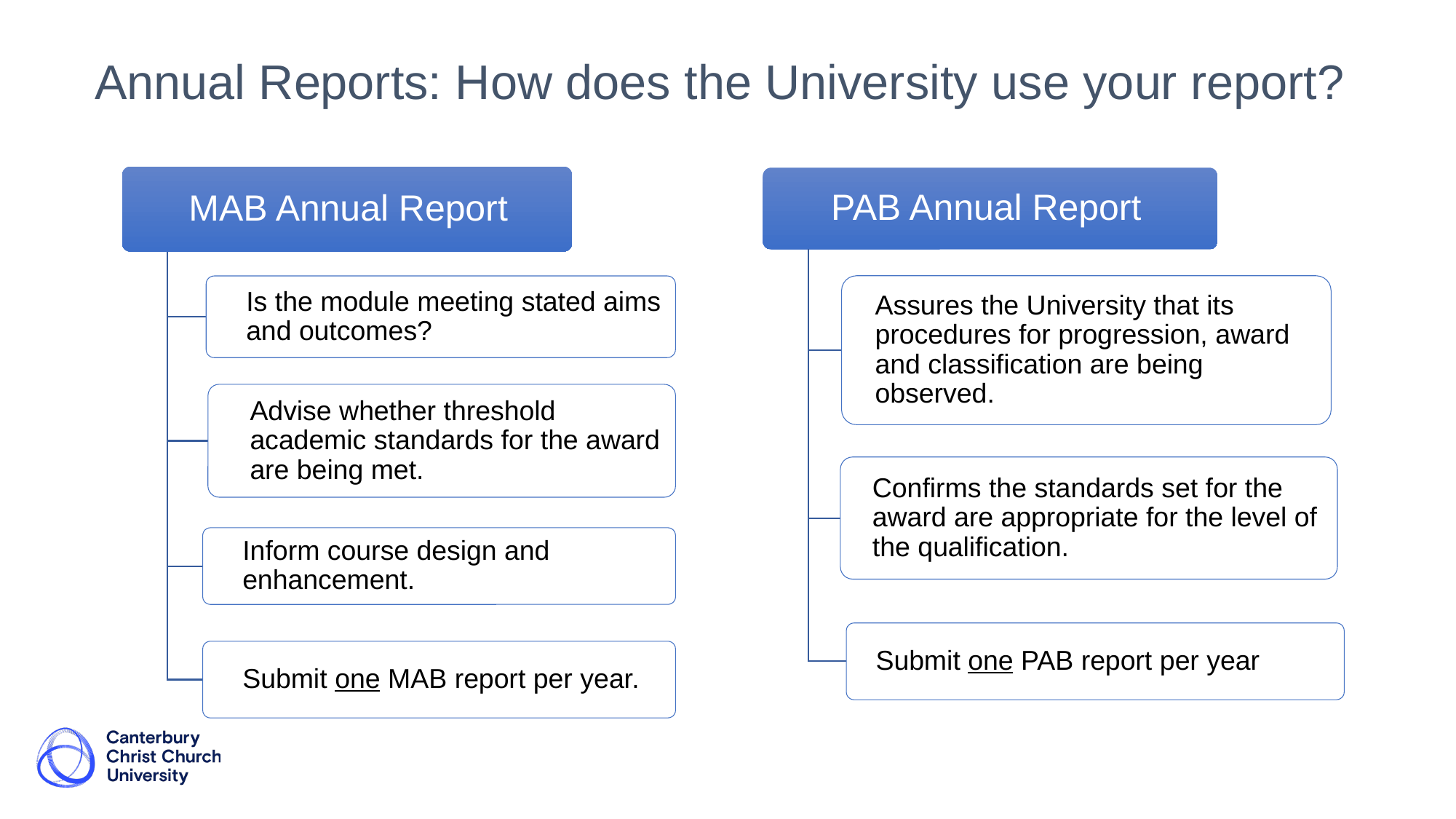

Annual Reports: How does the University use your report?
MAB Annual Report
Is the module meeting stated aims and outcomes?
Advise whether threshold academic standards for the award are being met.
Inform course design and enhancement.
Submit one MAB report per year.
PAB Annual Report
Assures the University that its procedures for progression, award and classification are being observed.
Confirms the standards set for the award are appropriate for the level of the qualification.
Submit one PAB report per year